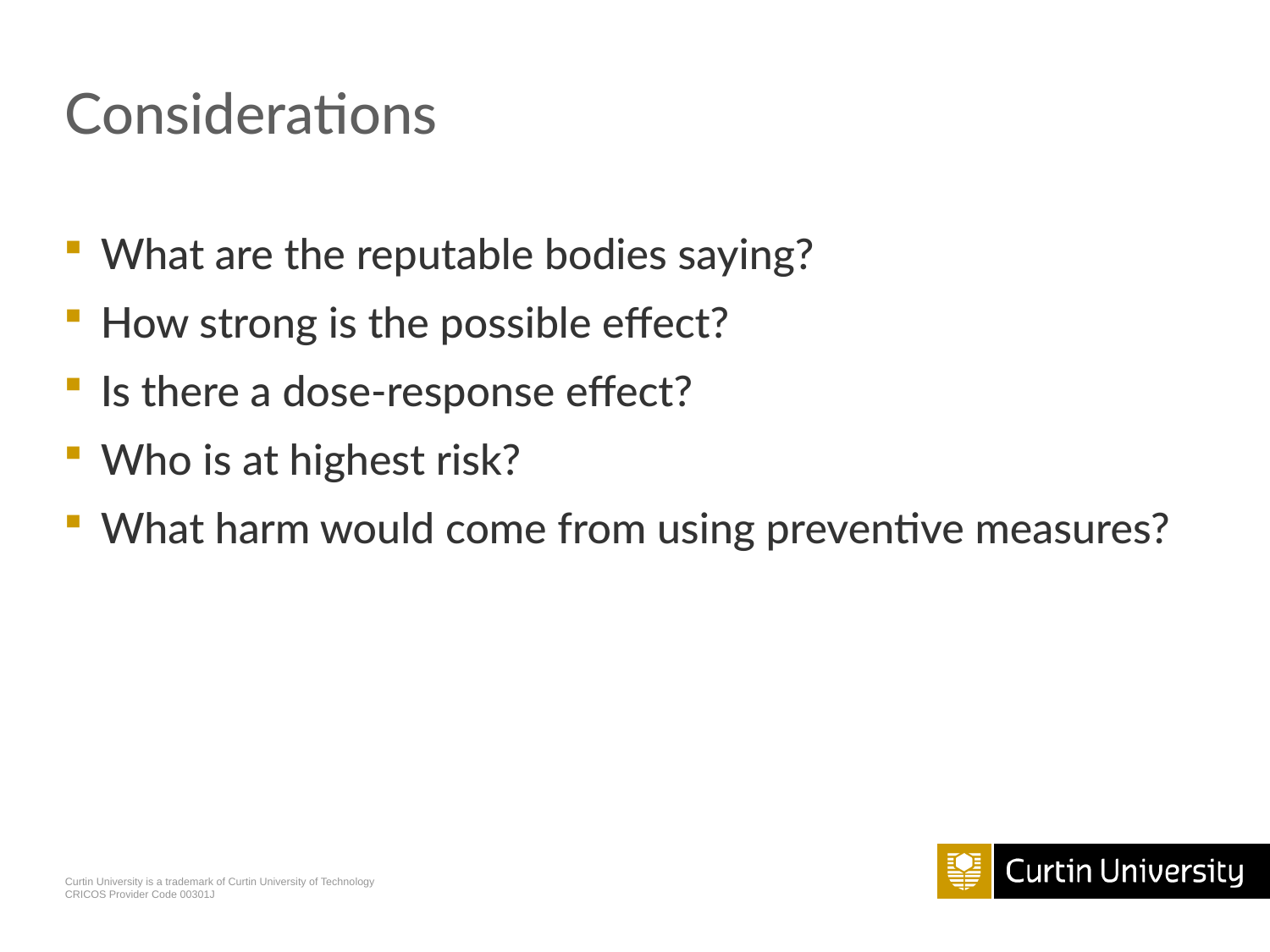

# Considerations
What are the reputable bodies saying?
How strong is the possible effect?
Is there a dose-response effect?
Who is at highest risk?
What harm would come from using preventive measures?